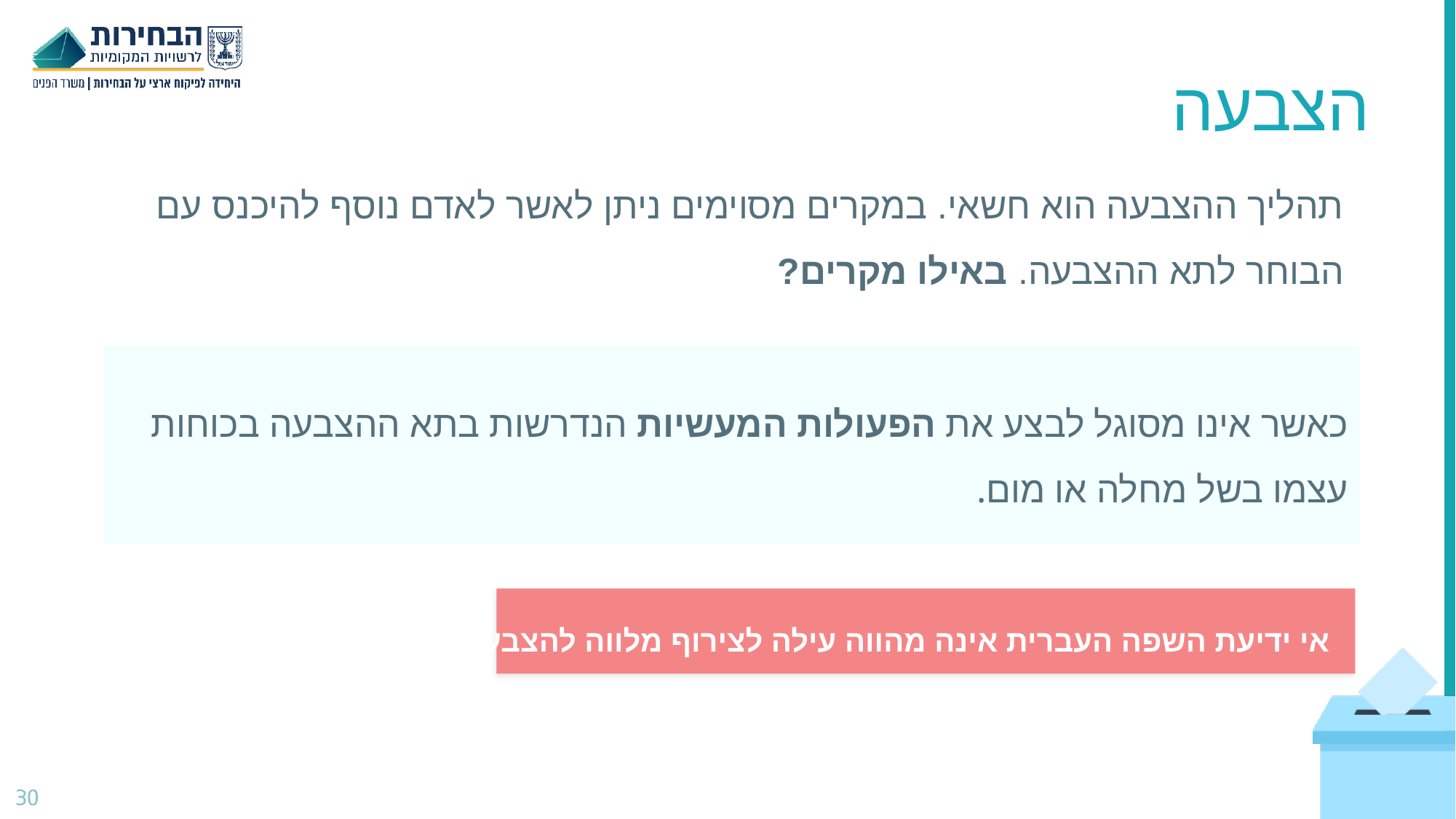

# הצבעה
תהליך ההצבעה הוא חשאי. במקרים מסוימים ניתן לאשר לאדם נוסף להיכנס עם הבוחר לתא ההצבעה. באילו מקרים?
כאשר אינו מסוגל לבצע את הפעולות המעשיות הנדרשות בתא ההצבעה בכוחות עצמו בשל מחלה או מום.

אי ידיעת השפה העברית אינה מהווה עילה לצירוף מלווה להצבעה!
רשימה לוועד
המקומי
30